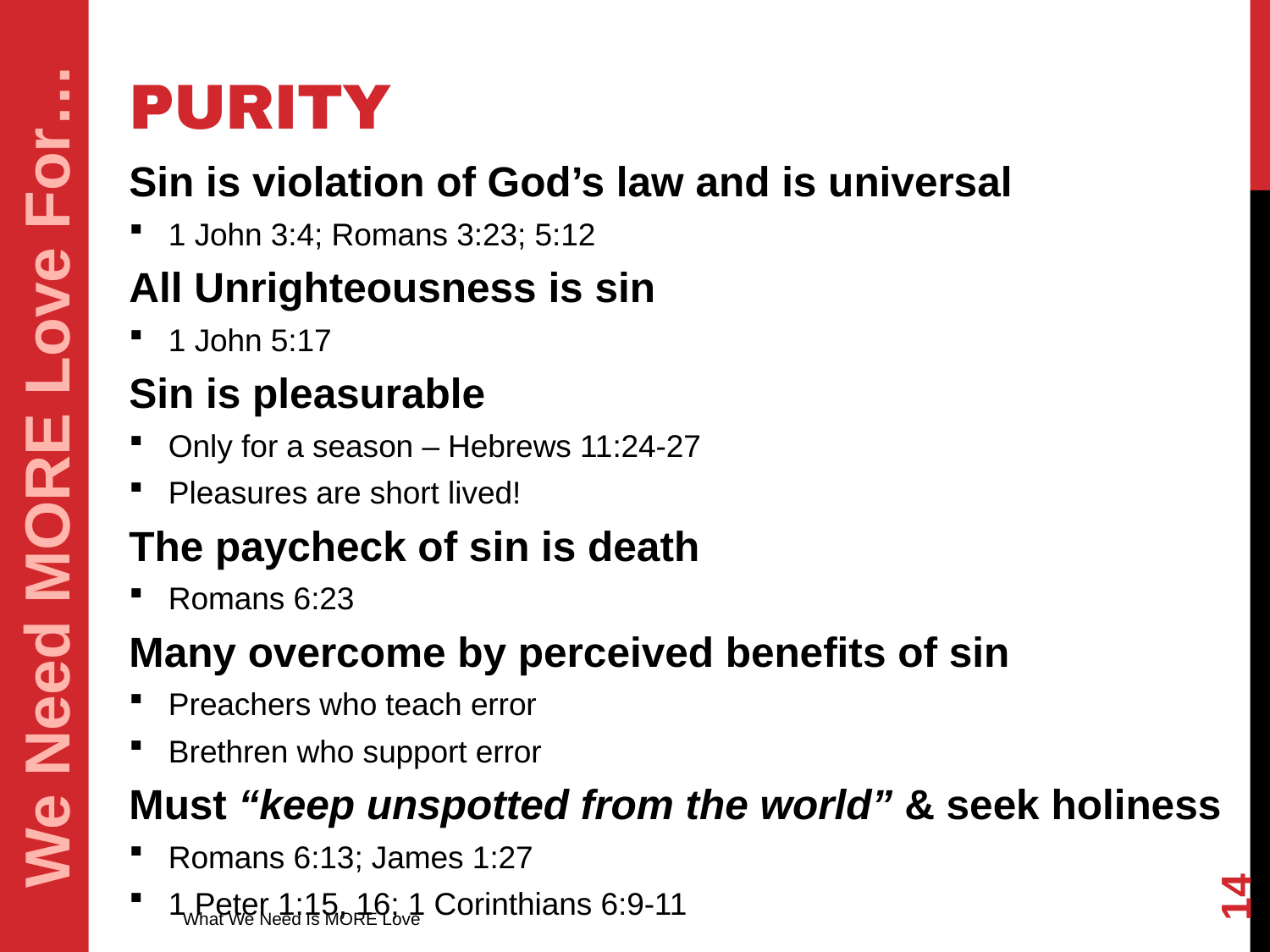

# purity
Sin is violation of God’s law and is universal
1 John 3:4; Romans 3:23; 5:12
All Unrighteousness is sin
1 John 5:17
Sin is pleasurable
Only for a season – Hebrews 11:24-27
Pleasures are short lived!
The paycheck of sin is death
Romans 6:23
Many overcome by perceived benefits of sin
Preachers who teach error
Brethren who support error
Must “keep unspotted from the world” & seek holiness
Romans 6:13; James 1:27
1 Peter 1:15, 16; 1 Corinthians 6:9-11

We Need MORE Love For…
14
What We Need Is MORE Love